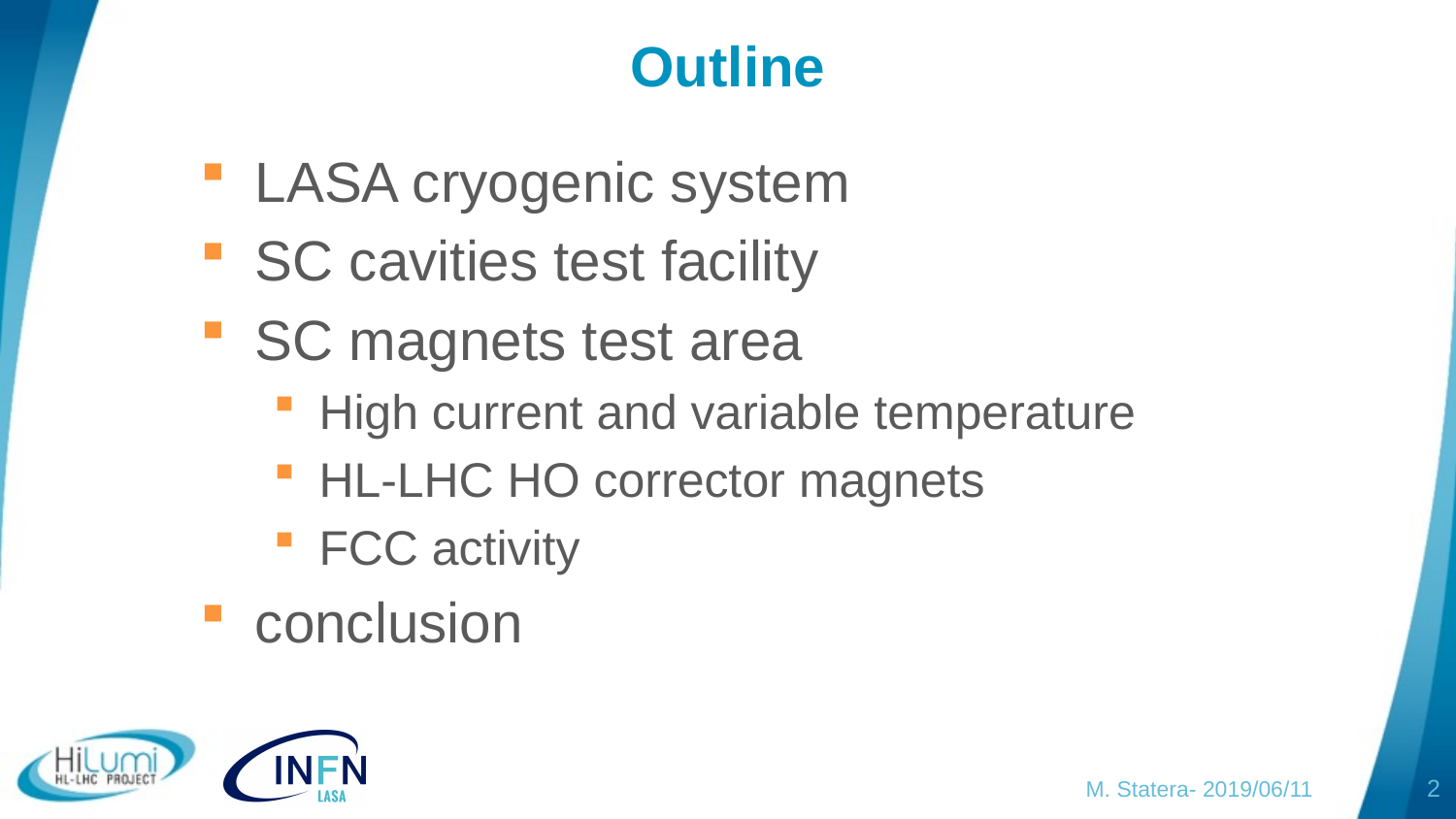

# Outline
LASA cryogenic system
SC cavities test facility
SC magnets test area
High current and variable temperature
HL-LHC HO corrector magnets
FCC activity
conclusion

M. Statera- 2019/06/11
2